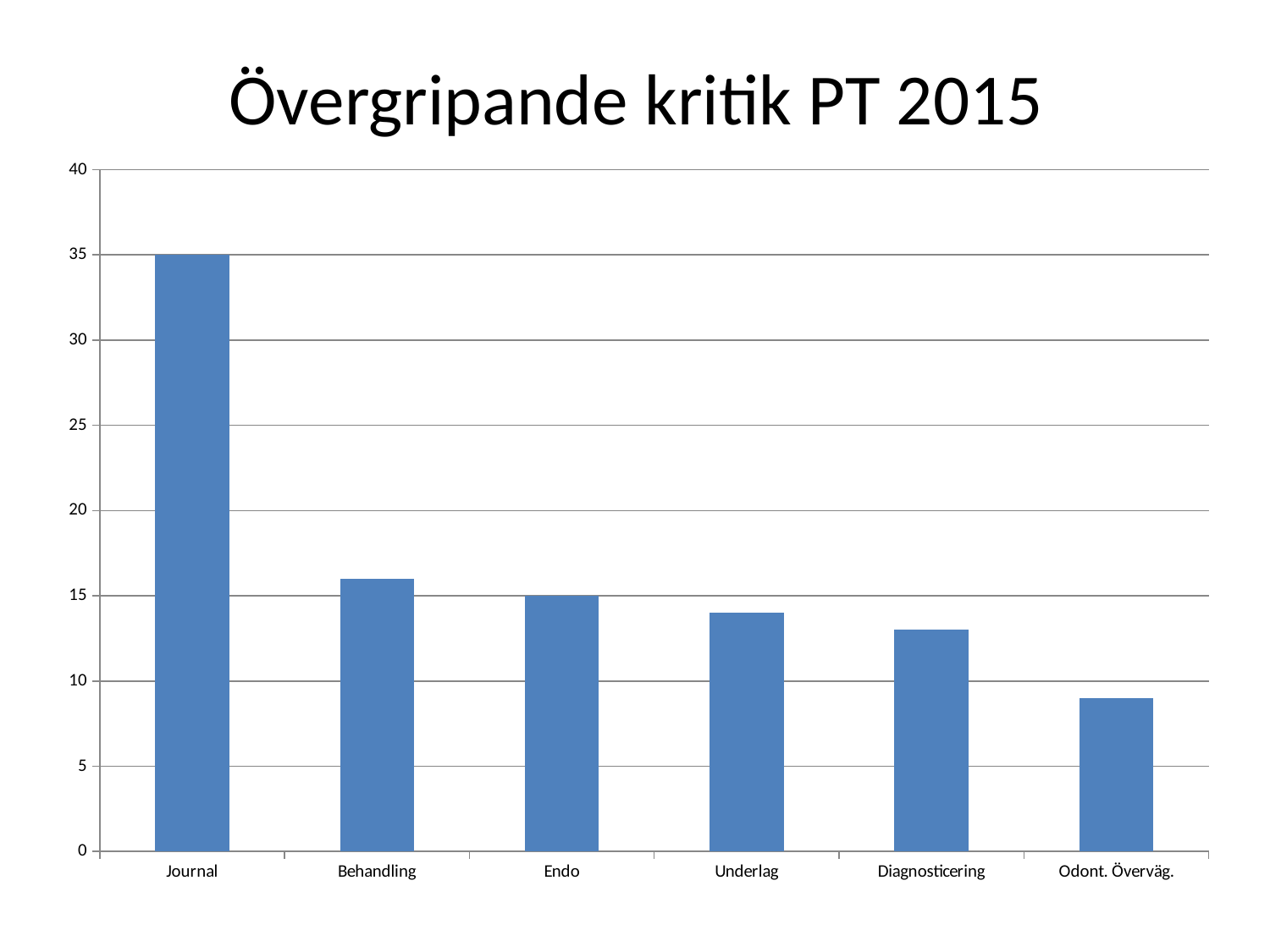

# Övergripande kritik PT 2015

### Chart

| Category | PT |
|---|---|
| Journal | 35.0 |
| Behandling | 16.0 |
| Endo | 15.0 |
| Underlag | 14.0 |
| Diagnosticering | 13.0 |
| Odont. Överväg. | 9.0 |